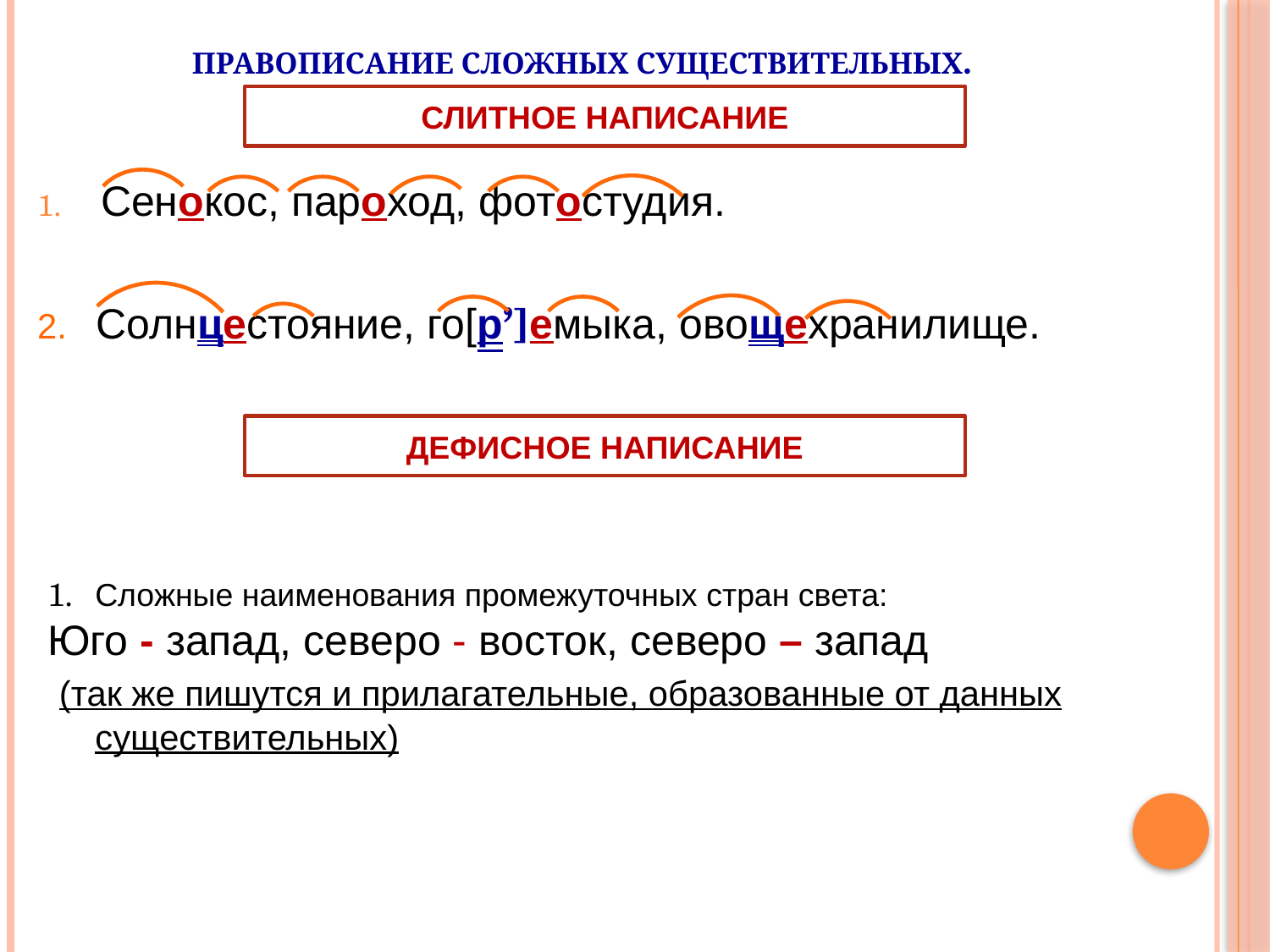

# Правописание сложных существительных.
СЛИТНОЕ НАПИСАНИЕ

Сенокос, пароход, фотостудия.

2.   Солнцестояние, го[р’]емыка, овощехранилище.

ДЕФИСНОЕ НАПИСАНИЕ
Сложные наименования промежуточных стран света:
Юго - запад, северо - восток, северо – запад
 (так же пишутся и прилагательные, образованные от данных существительных)